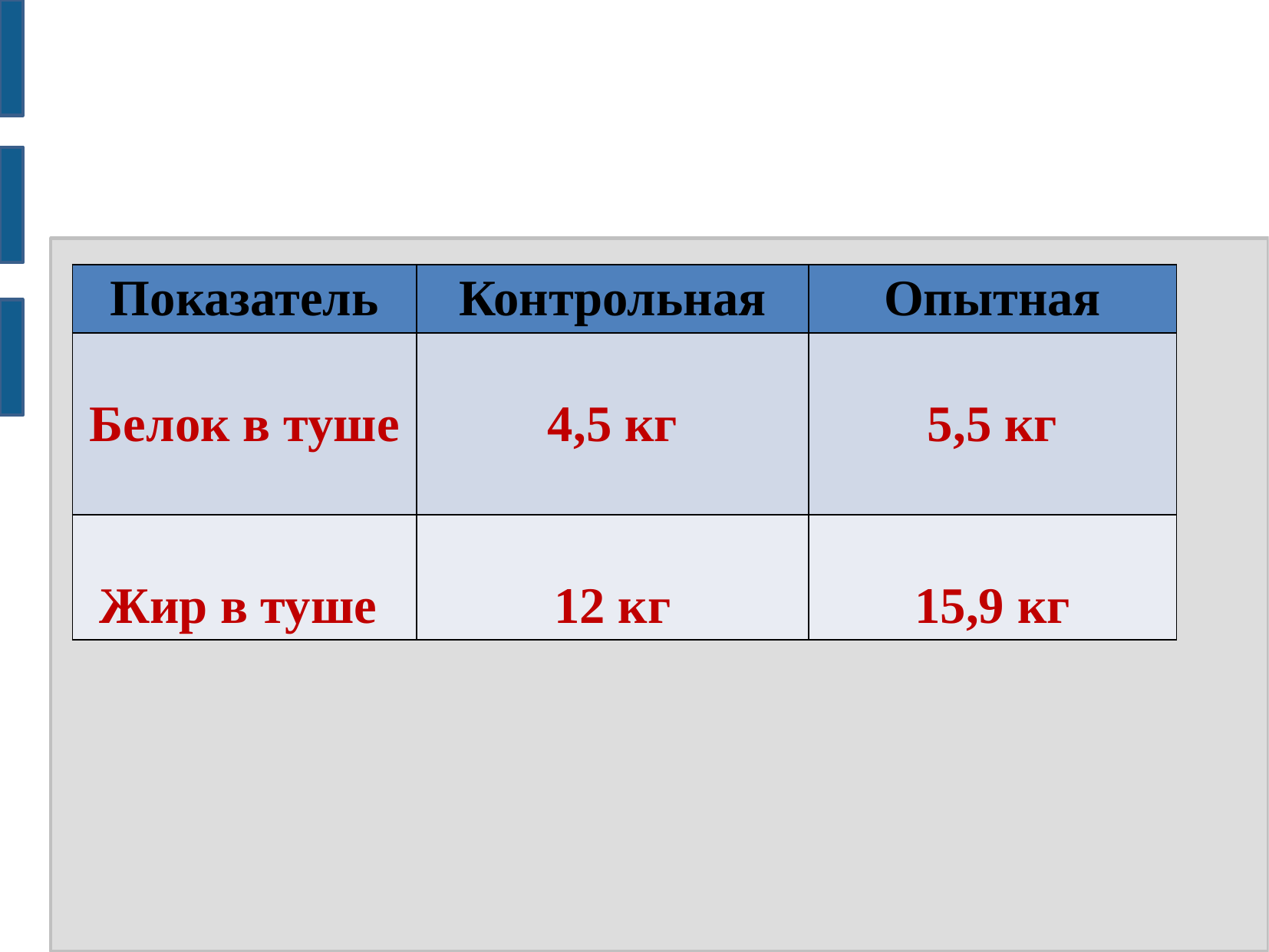

#
| Показатель | Контрольная | Опытная |
| --- | --- | --- |
| Белок в туше | 4,5 кг | 5,5 кг |
| Жир в туше | 12 кг | 15,9 кг |